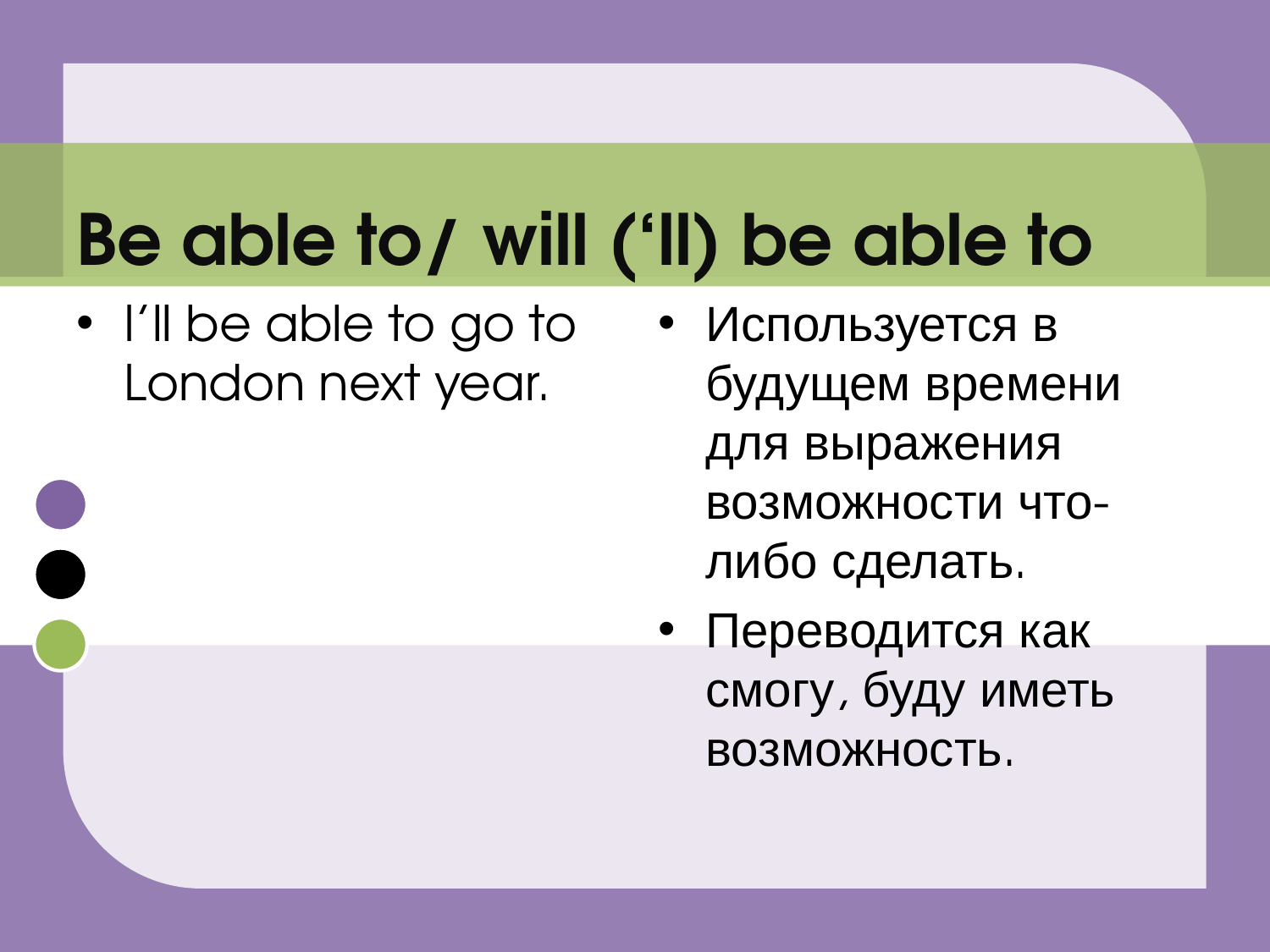

# Be able to/ will (‘ll) be able to
I’ll be able to go to London next year.
Используется в будущем времени для выражения возможности что-либо сделать.
Переводится как смогу, буду иметь возможность.